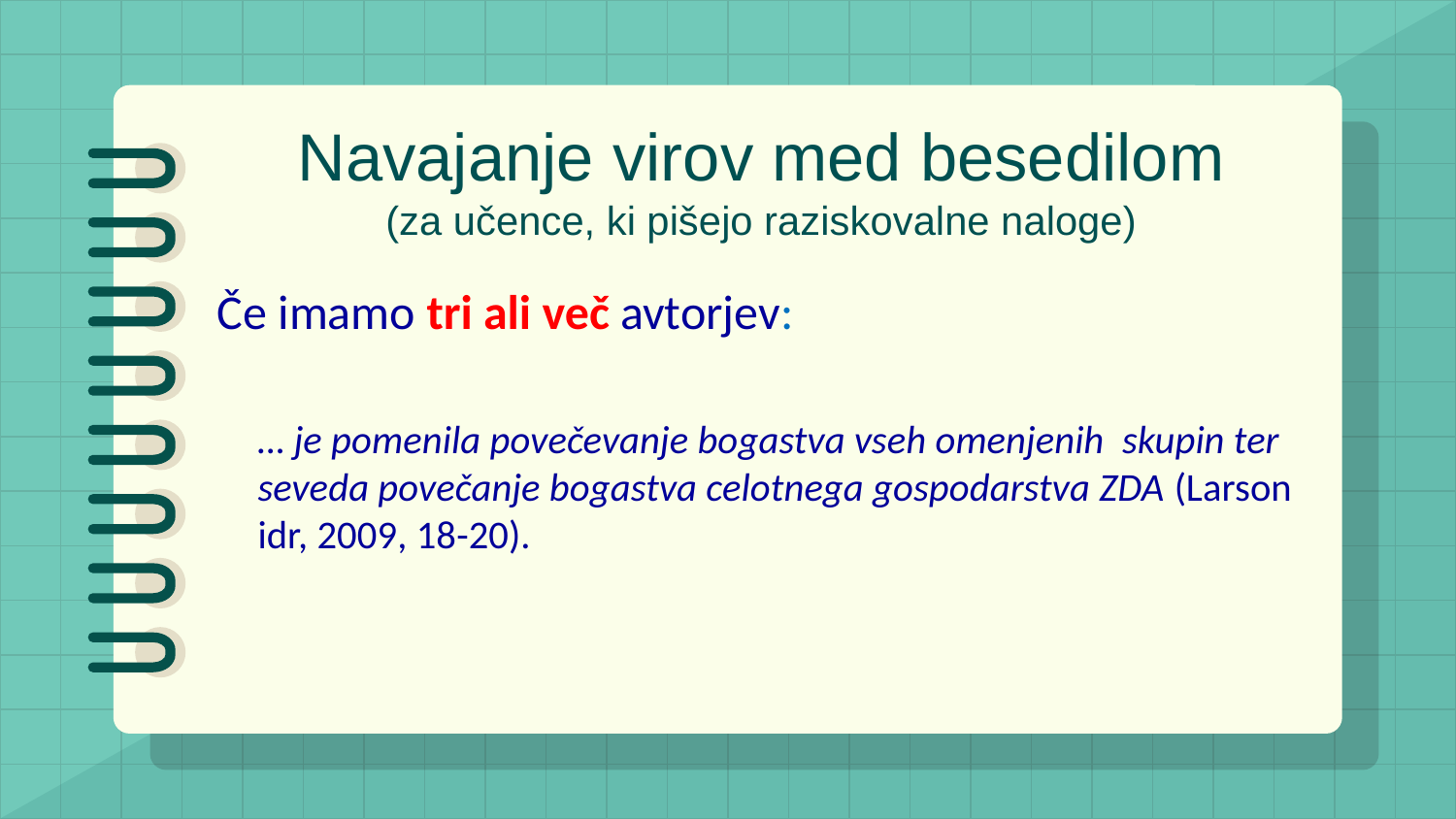

# Navajanje virov med besedilom (za učence, ki pišejo raziskovalne naloge)
Če imamo tri ali več avtorjev:

	… je pomenila povečevanje bogastva vseh omenjenih  skupin ter seveda povečanje bogastva celotnega gospodarstva ZDA (Larson idr, 2009, 18-20).